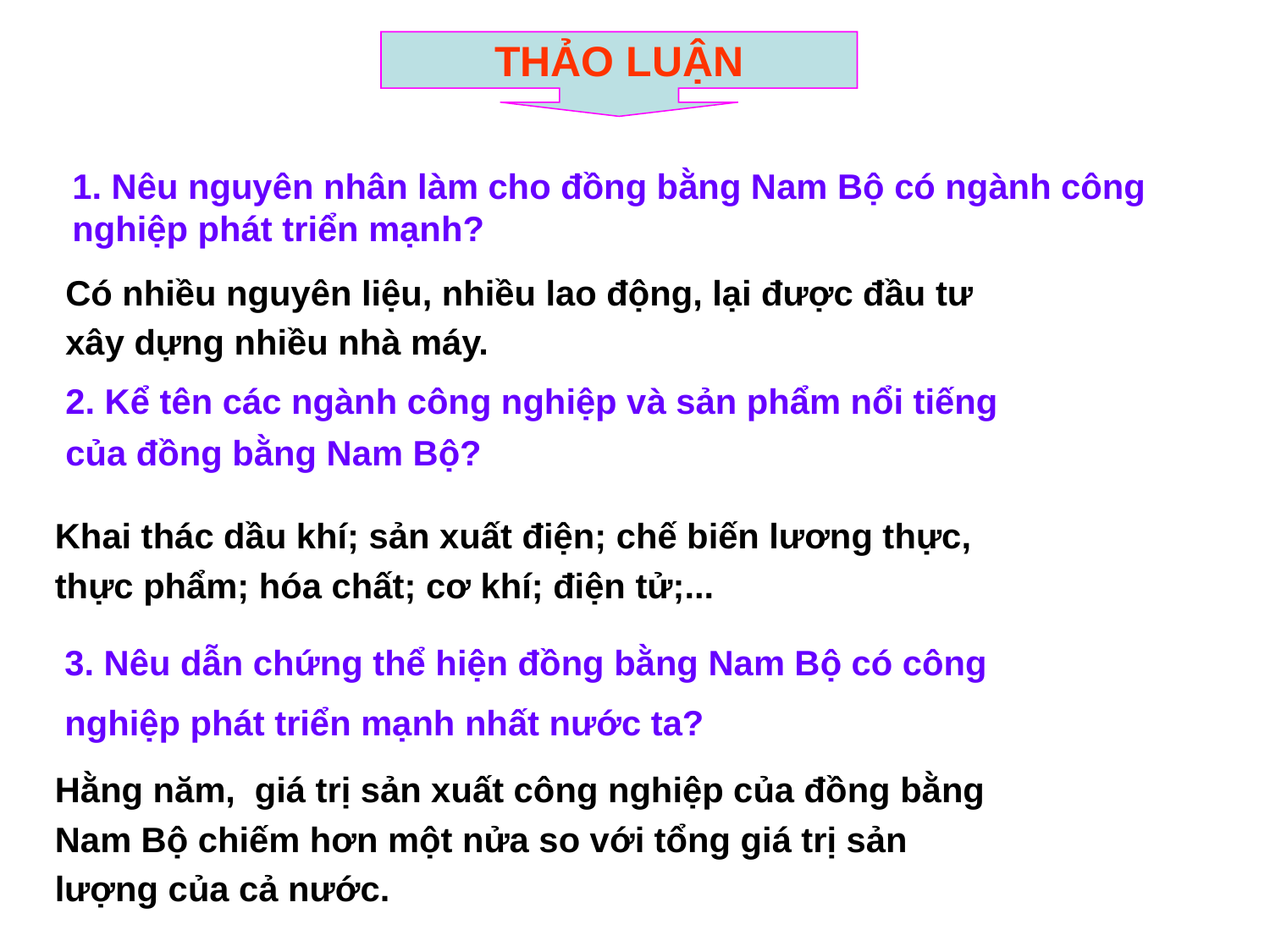

THẢO LUẬN
# 1. Nêu nguyên nhân làm cho đồng bằng Nam Bộ có ngành công nghiệp phát triển mạnh?
Có nhiều nguyên liệu, nhiều lao động, lại được đầu tư
xây dựng nhiều nhà máy.
2. Kể tên các ngành công nghiệp và sản phẩm nổi tiếng
của đồng bằng Nam Bộ?

Khai thác dầu khí; sản xuất điện; chế biến lương thực,
thực phẩm; hóa chất; cơ khí; điện tử;...
3. Nêu dẫn chứng thể hiện đồng bằng Nam Bộ có công
nghiệp phát triển mạnh nhất nước ta?

Hằng năm,  giá trị sản xuất công nghiệp của đồng bằng
Nam Bộ chiếm hơn một nửa so với tổng giá trị sản
lượng của cả nước.